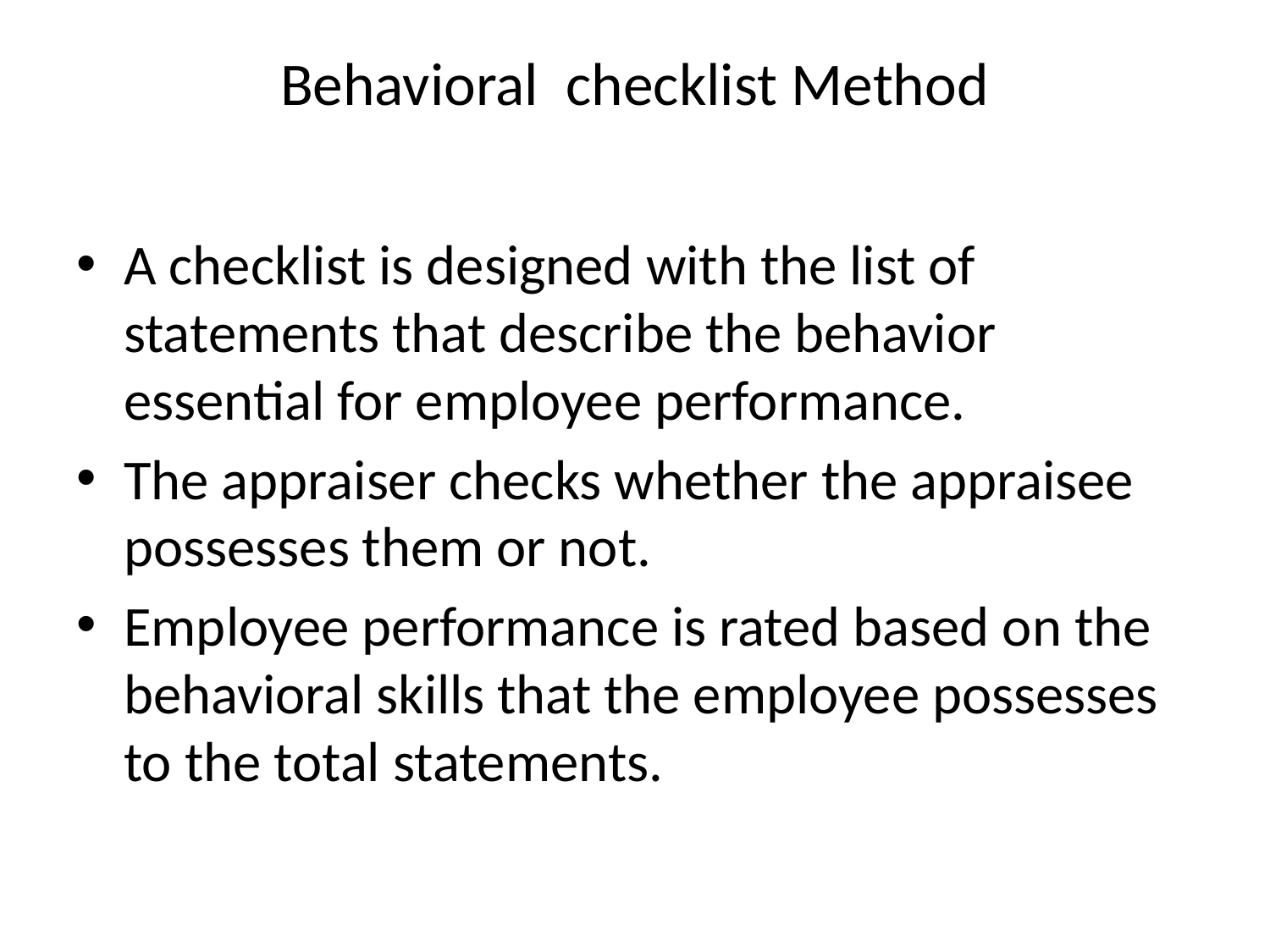

# Behavioral  checklist Method
A checklist is designed with the list of statements that describe the behavior essential for employee performance.
The appraiser checks whether the appraisee possesses them or not.
Employee performance is rated based on the behavioral skills that the employee possesses to the total statements.